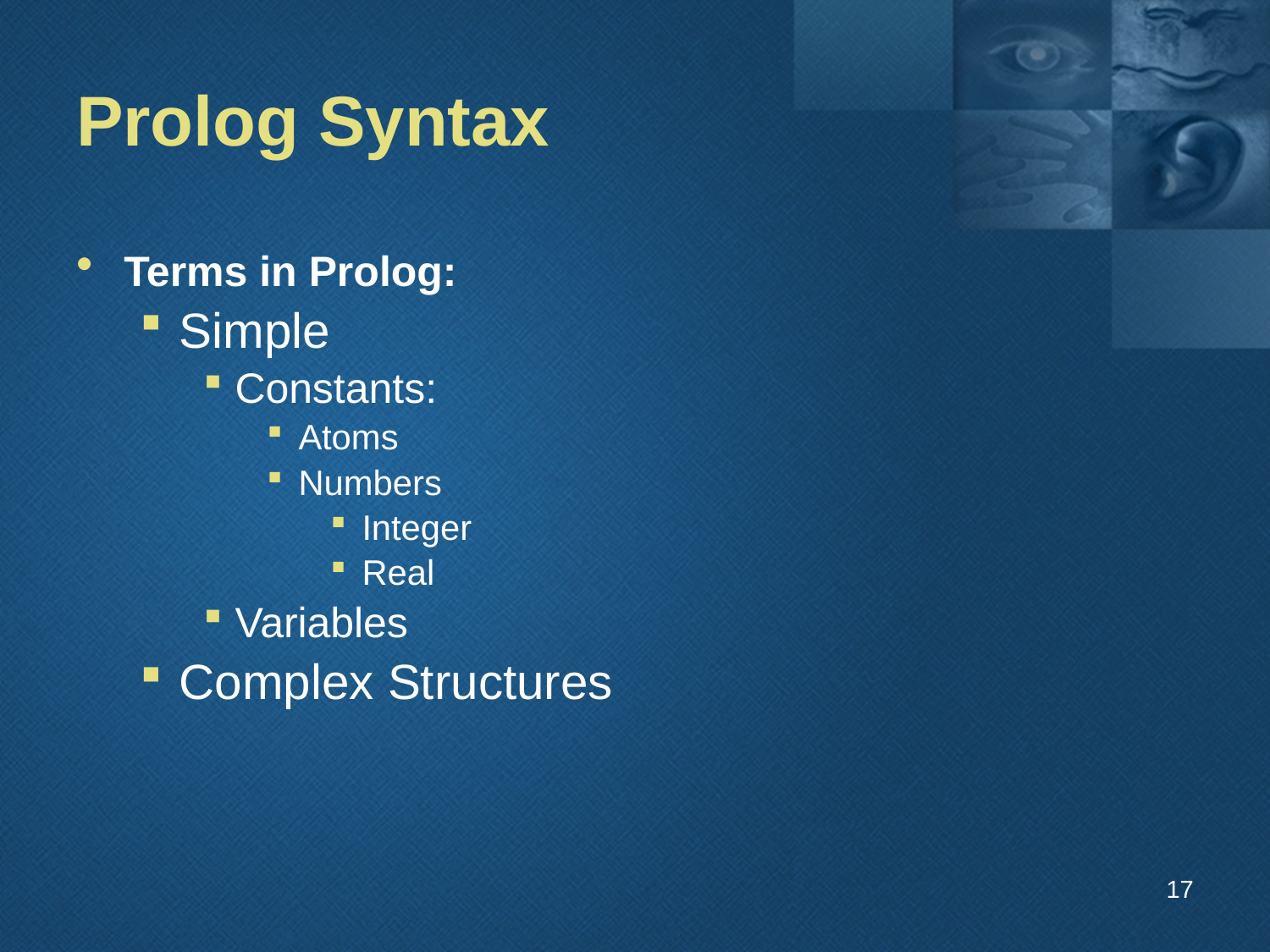

# Prolog Syntax
Terms in Prolog:
Simple
Constants:
Atoms
Numbers
Integer
Real
Variables
Complex Structures
17